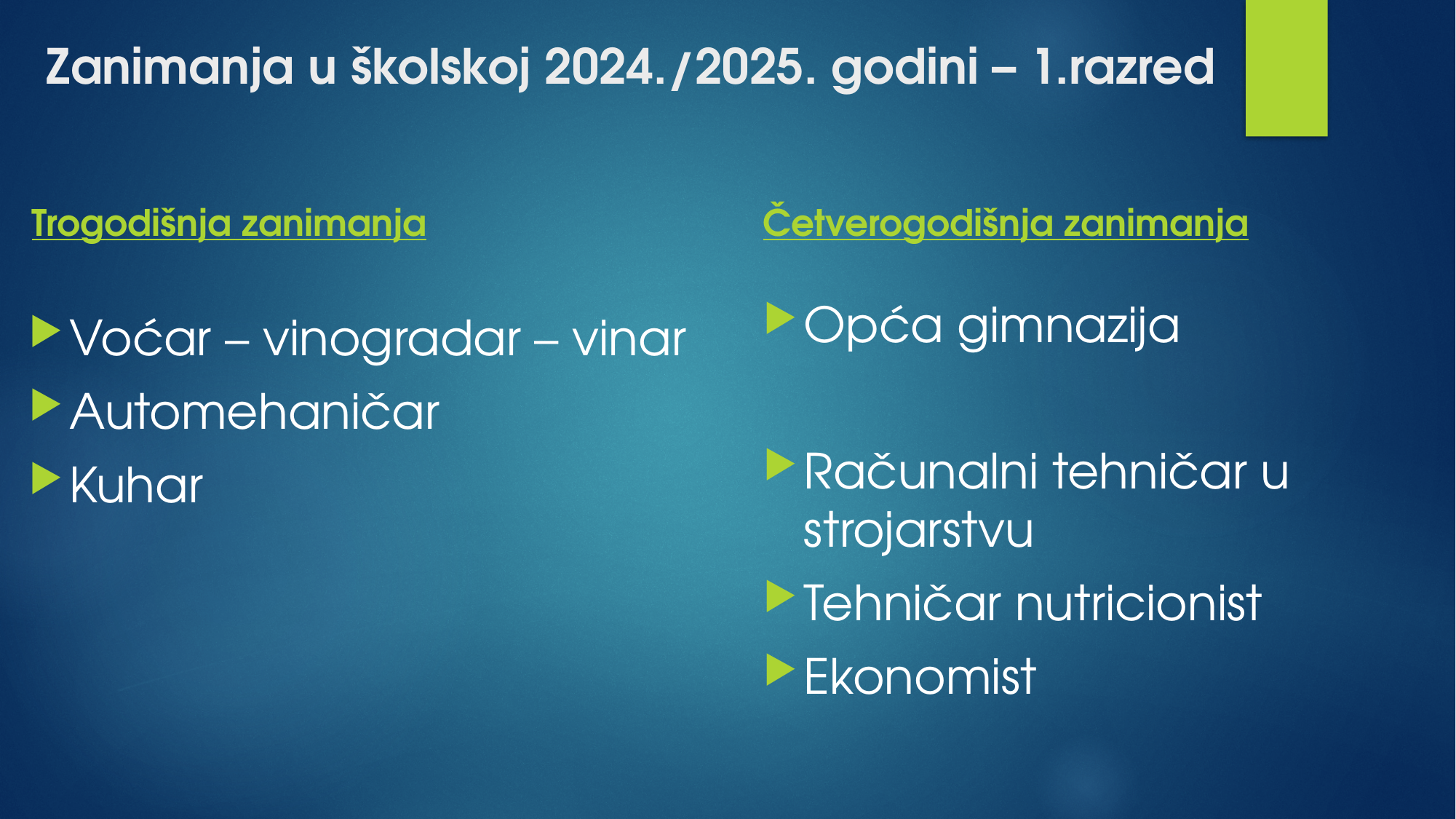

# Zanimanja u školskoj 2024./2025. godini – 1.razred
Trogodišnja zanimanja
Četverogodišnja zanimanja
Opća gimnazija

Računalni tehničar u strojarstvu
Tehničar nutricionist
Ekonomist
Voćar – vinogradar – vinar
Automehaničar
Kuhar